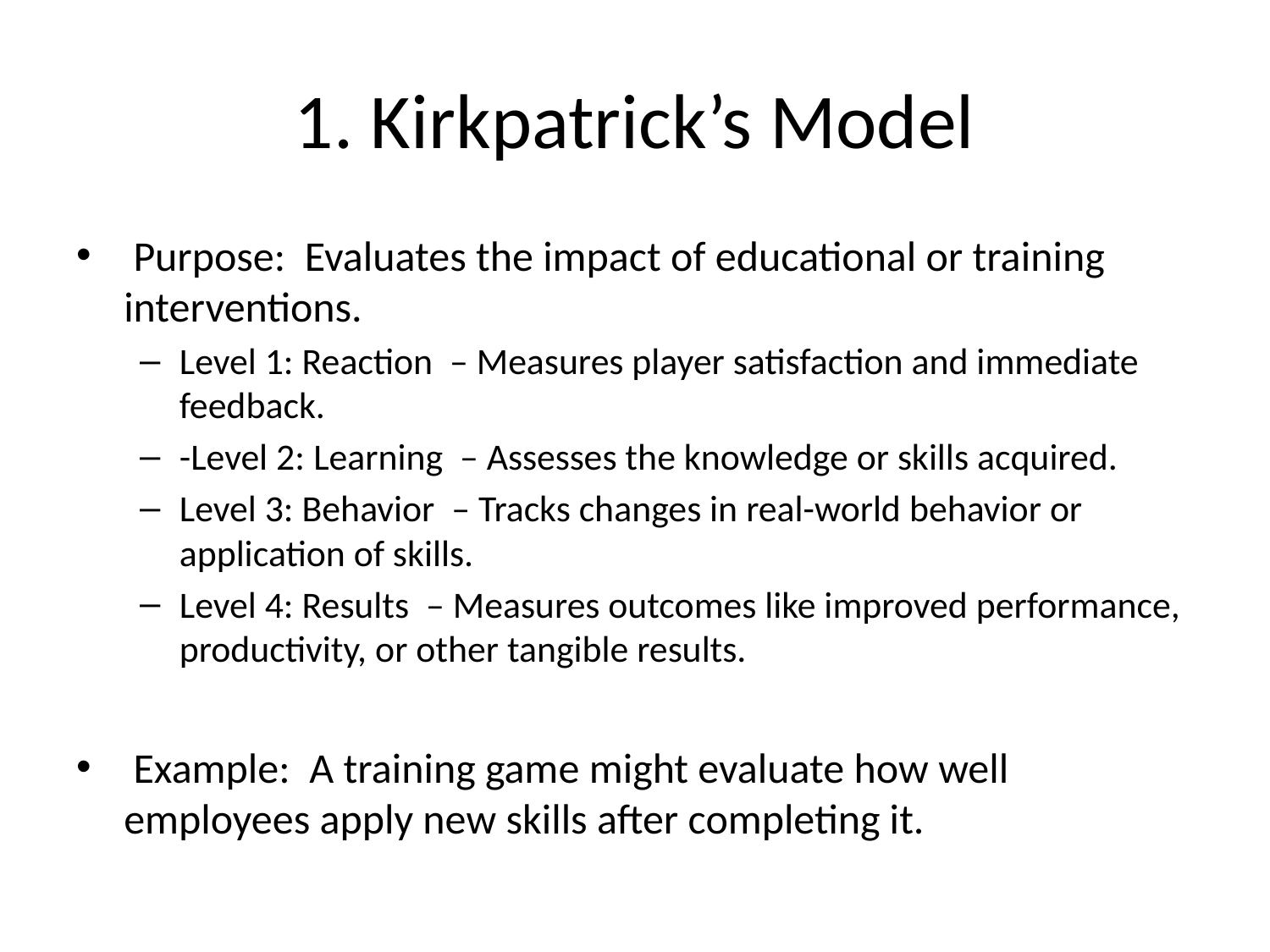

# 1. Kirkpatrick’s Model
 Purpose:  Evaluates the impact of educational or training interventions.
Level 1: Reaction  – Measures player satisfaction and immediate feedback.
-Level 2: Learning  – Assesses the knowledge or skills acquired.
Level 3: Behavior  – Tracks changes in real-world behavior or application of skills.
Level 4: Results  – Measures outcomes like improved performance, productivity, or other tangible results.

 Example:  A training game might evaluate how well employees apply new skills after completing it.